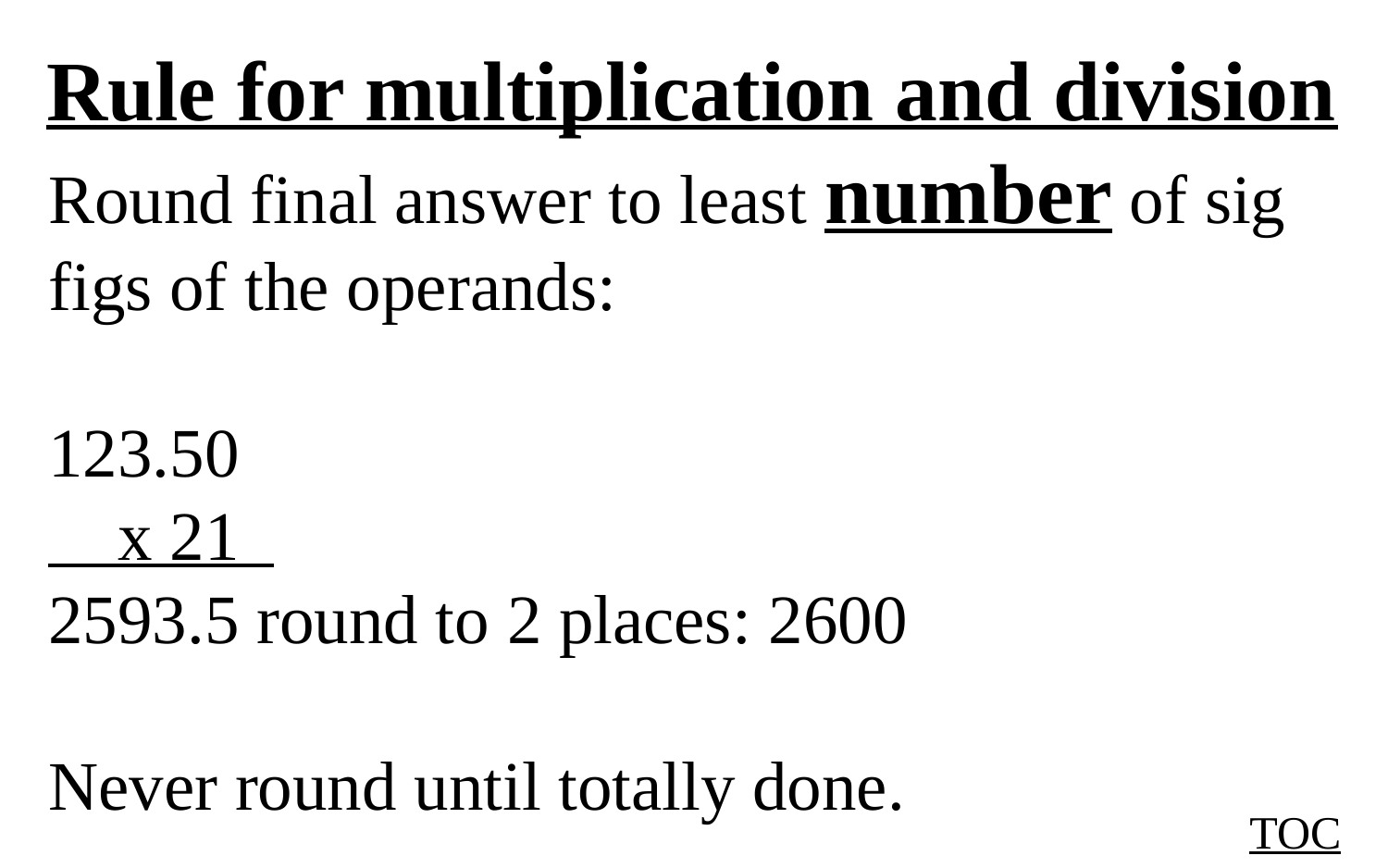

Rule for multiplication and division
Round final answer to least number of sig figs of the operands:

123.50
    x 21
2593.5 round to 2 places: 2600

Never round until totally done.

TOC